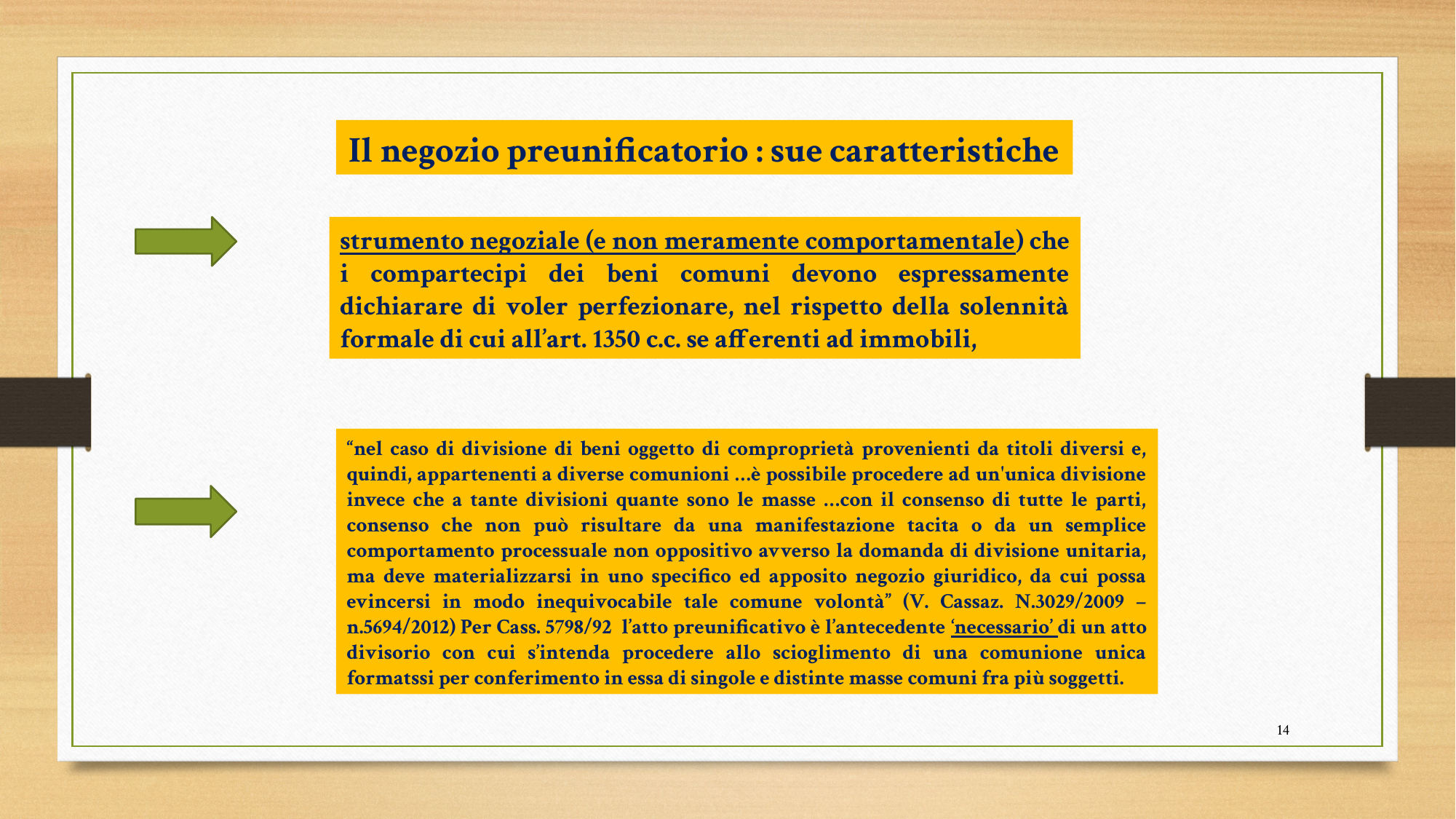

Il negozio preunificatorio : sue caratteristiche

strumento negoziale (e non meramente comportamentale) che i compartecipi dei beni comuni devono espressamente dichiarare di voler perfezionare, nel rispetto della solennità formale di cui all’art. 1350 c.c. se afferenti ad immobili,
“nel caso di divisione di beni oggetto di comproprietà provenienti da titoli diversi e, quindi, appartenenti a diverse comunioni …è possibile procedere ad un'unica divisione invece che a tante divisioni quante sono le masse …con il consenso di tutte le parti, consenso che non può risultare da una manifestazione tacita o da un semplice comportamento processuale non oppositivo avverso la domanda di divisione unitaria, ma deve materializzarsi in uno specifico ed apposito negozio giuridico, da cui possa evincersi in modo inequivocabile tale comune volontà” (V. Cassaz. N.3029/2009 – n.5694/2012) Per Cass. 5798/92  l’atto preunificativo è l’antecedente ‘necessario’ di un atto divisorio con cui s’intenda procedere allo scioglimento di una comunione unica formatssi per conferimento in essa di singole e distinte masse comuni fra più soggetti.

14